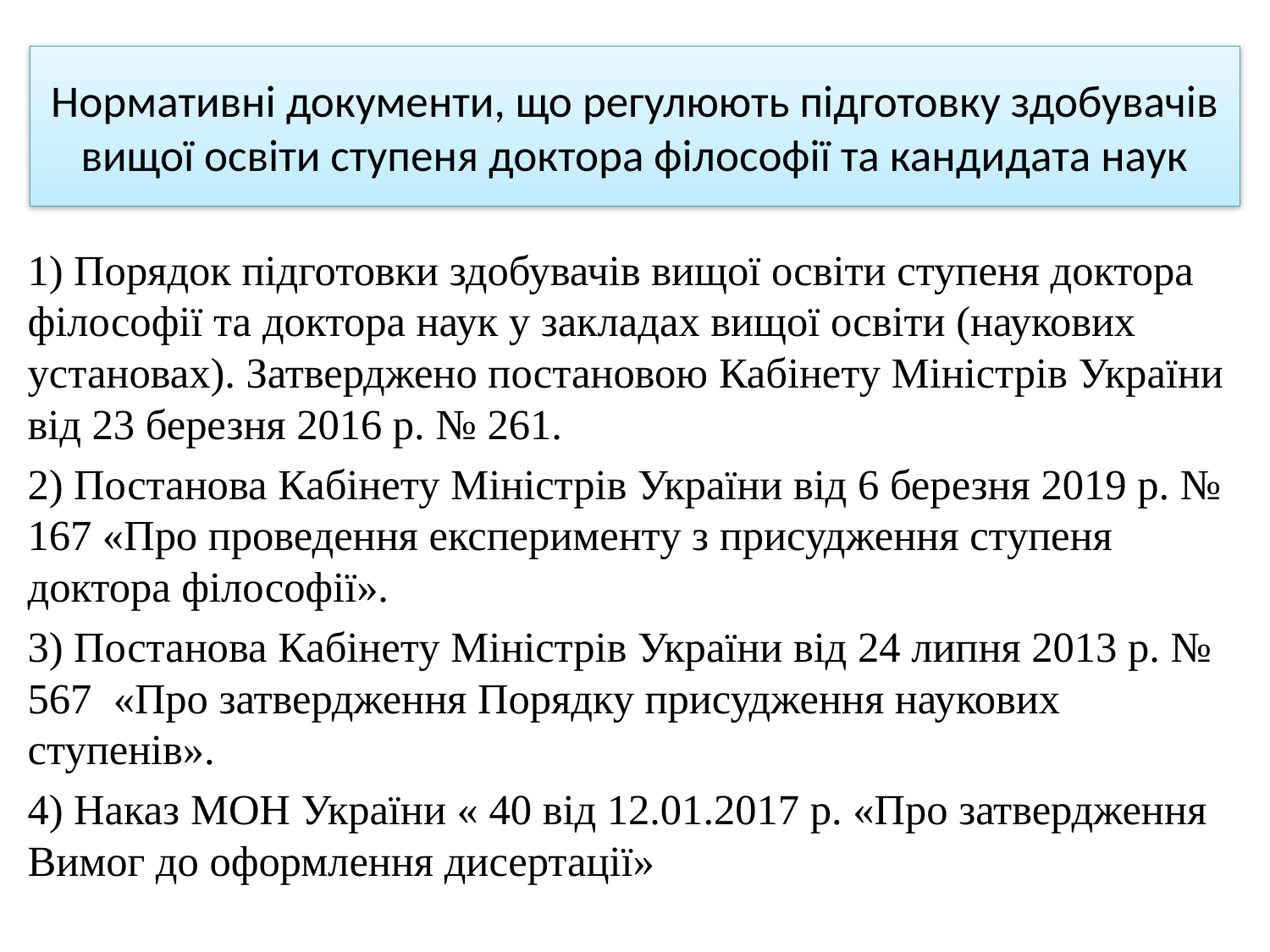

Нормативні документи, що регулюють підготовку здобувачів вищої освіти ступеня доктора філософії та кандидата наук
1) Порядок підготовки здобувачів вищої освіти ступеня доктора філософії та доктора наук у закладах вищої освіти (наукових установах). Затверджено постановою Кабінету Міністрів України від 23 березня 2016 р. № 261.
2) Постанова Кабінету Міністрів України від 6 березня 2019 р. № 167 «Про проведення експерименту з присудження ступеня доктора філософії».
3) Постанова Кабінету Міністрів України від 24 липня 2013 р. № 567  «Про затвердження Порядку присудження наукових ступенів».
4) Наказ МОН України « 40 від 12.01.2017 р. «Про затвердження Вимог до оформлення дисертації»